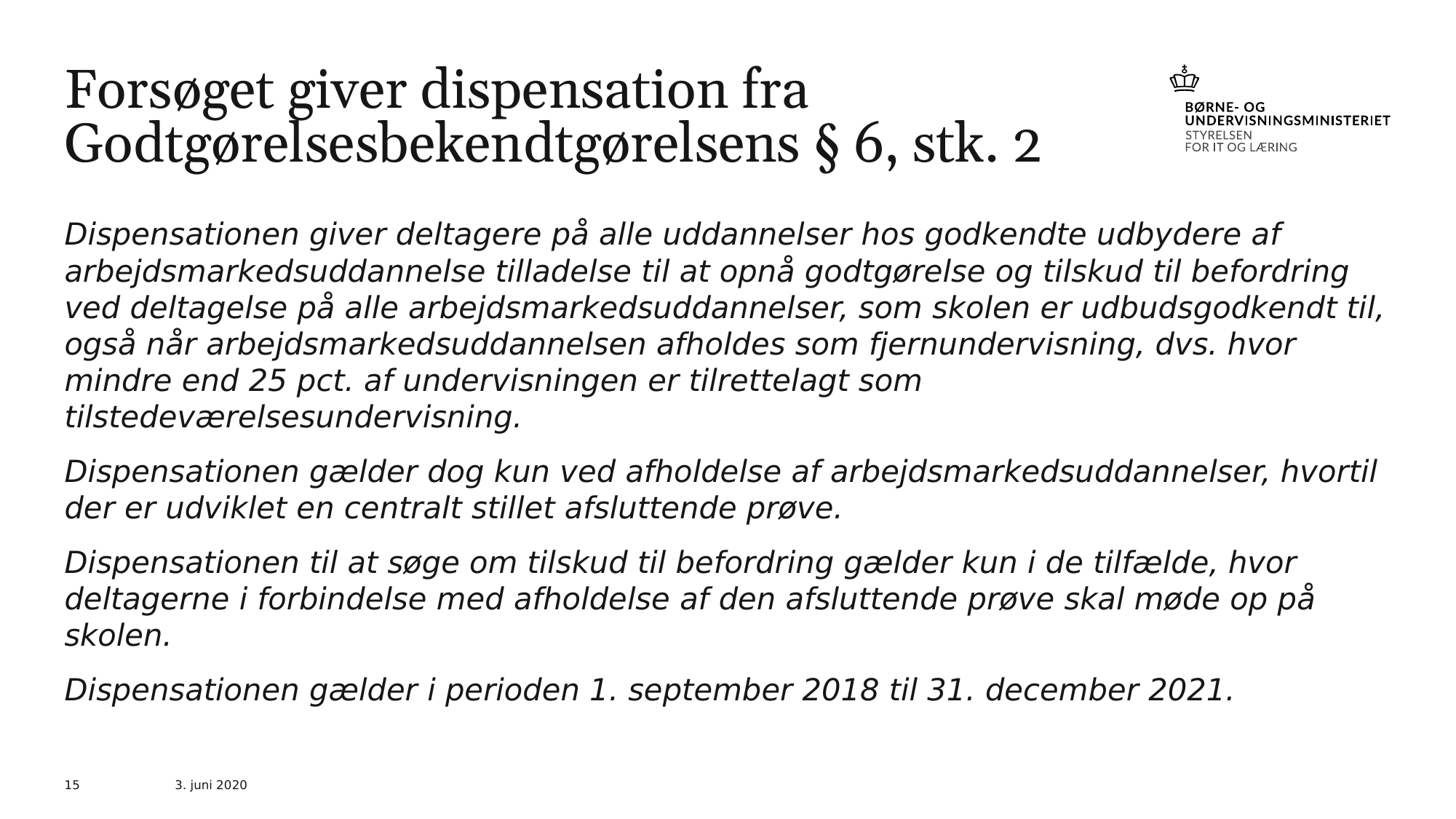

# Forsøget giver dispensation fra  Godtgørelsesbekendtgørelsens § 6, stk. 2
Dispensationen giver deltagere på alle uddannelser hos godkendte udbydere af arbejdsmarkedsuddannelse tilladelse til at opnå godtgørelse og tilskud til befordring ved deltagelse på alle arbejdsmarkedsuddannelser, som skolen er udbudsgodkendt til, også når arbejdsmarkedsuddannelsen afholdes som fjernundervisning, dvs. hvor mindre end 25 pct. af undervisningen er tilrettelagt som tilstedeværelsesundervisning.
Dispensationen gælder dog kun ved afholdelse af arbejdsmarkedsuddannelser, hvortil der er udviklet en centralt stillet afsluttende prøve.
Dispensationen til at søge om tilskud til befordring gælder kun i de tilfælde, hvor deltagerne i forbindelse med afholdelse af den afsluttende prøve skal møde op på skolen.
Dispensationen gælder i perioden 1. september 2018 til 31. december 2021.
15
3. juni 2020